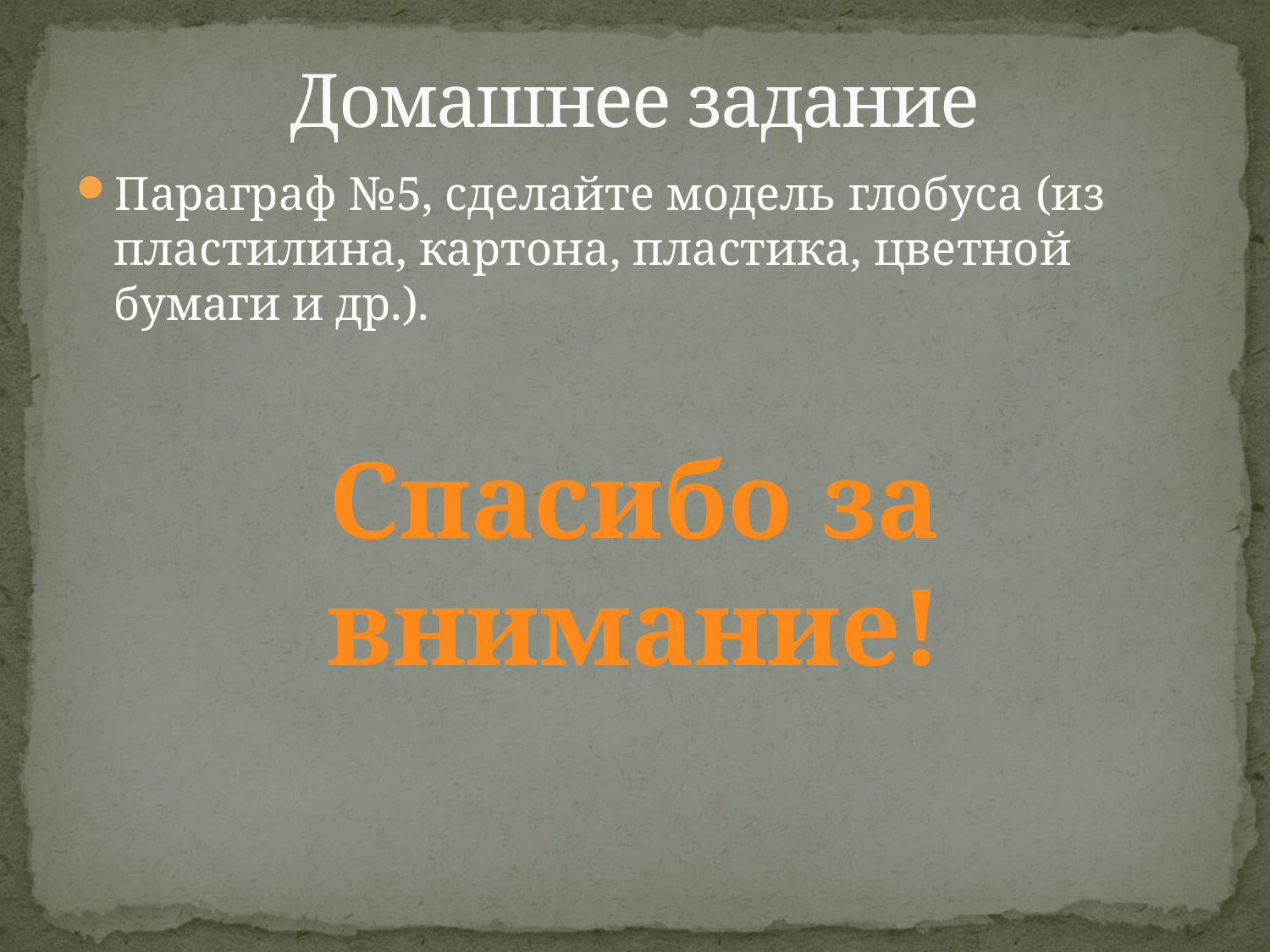

# Домашнее задание
Параграф №5, сделайте модель глобуса (из пластилина, картона, пластика, цветной бумаги и др.).

Спасибо за внимание!